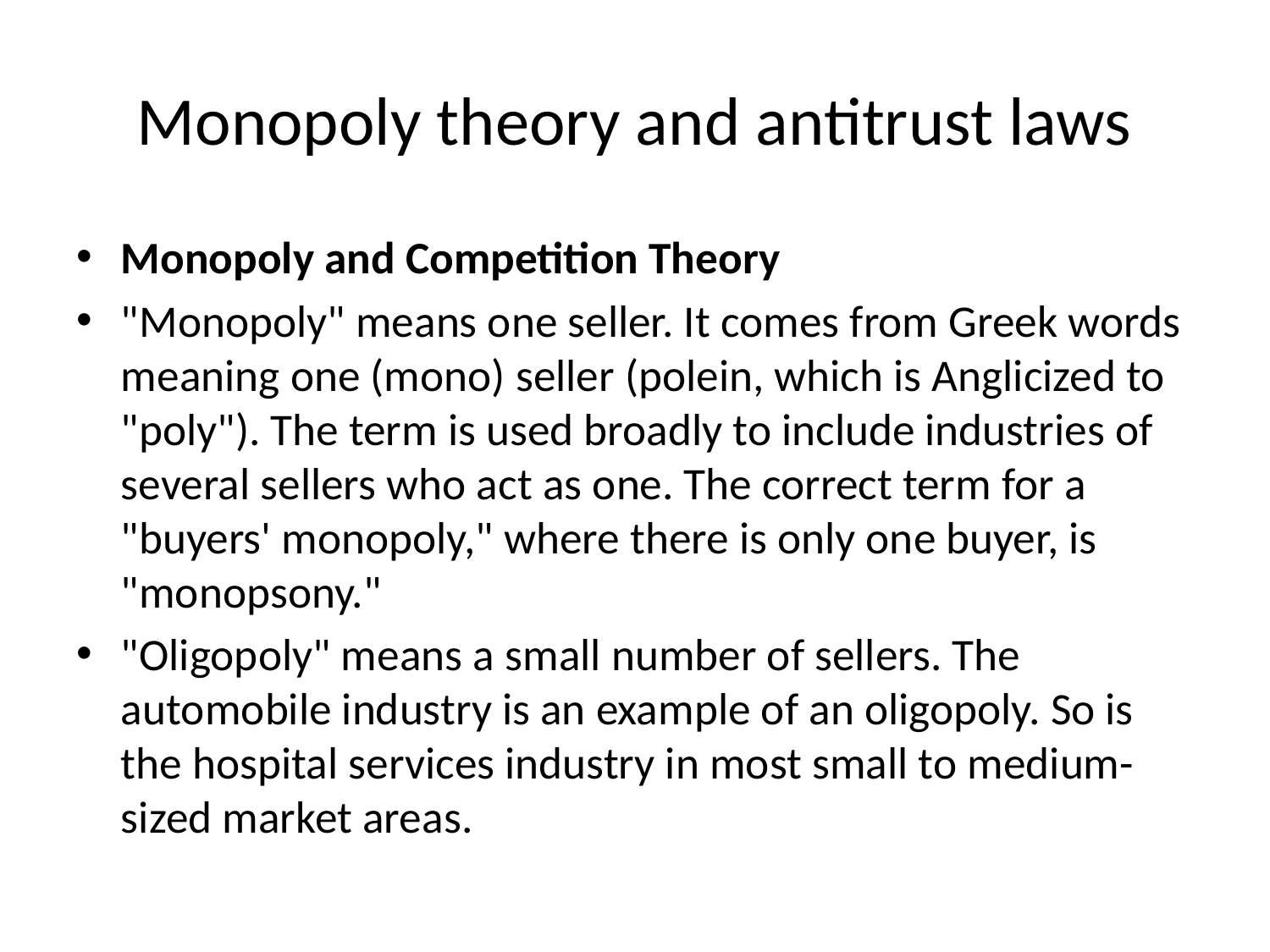

# Monopoly theory and antitrust laws
Monopoly and Competition Theory
"Monopoly" means one seller. It comes from Greek words meaning one (mono) seller (polein, which is Anglicized to "poly"). The term is used broadly to include industries of several sellers who act as one. The correct term for a "buyers' monopoly," where there is only one buyer, is "monopsony."
"Oligopoly" means a small number of sellers. The automobile industry is an example of an oligopoly. So is the hospital services industry in most small to medium-sized market areas.